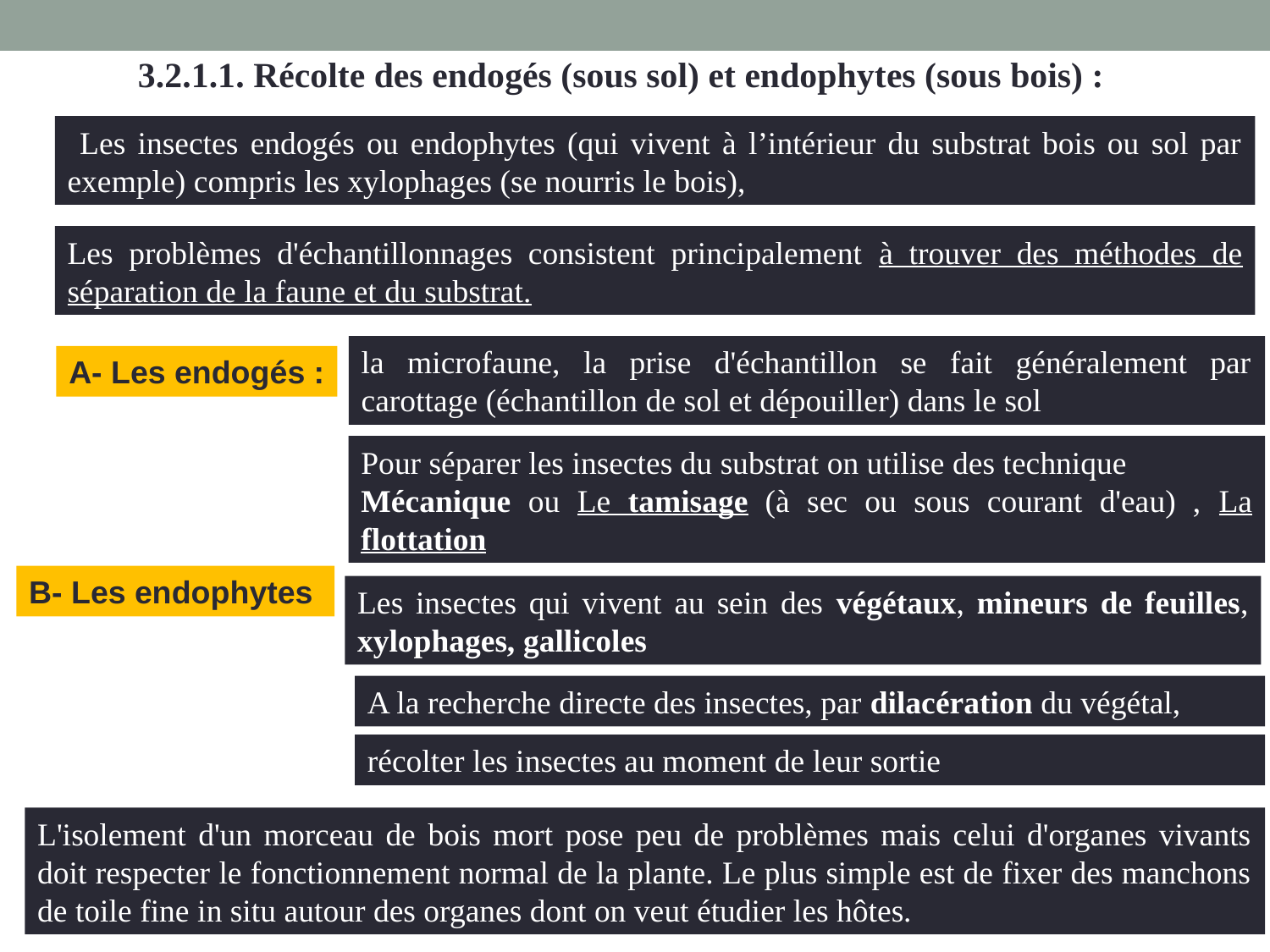

3.2.1.1. Récolte des endogés (sous sol) et endophytes (sous bois) :
 Les insectes endogés ou endophytes (qui vivent à l’intérieur du substrat bois ou sol par exemple) compris les xylophages (se nourris le bois),
Les problèmes d'échantillonnages consistent principalement à trouver des méthodes de séparation de la faune et du substrat.
la microfaune, la prise d'échantillon se fait généralement par carottage (échantillon de sol et dépouiller) dans le sol
A- Les endogés :
Pour séparer les insectes du substrat on utilise des technique
Mécanique ou Le tamisage (à sec ou sous courant d'eau) , La flottation
B- Les endophytes
Les insectes qui vivent au sein des végétaux, mineurs de feuilles, xylophages, gallicoles
A la recherche directe des insectes, par dilacération du végétal,
récolter les insectes au moment de leur sortie
L'isolement d'un morceau de bois mort pose peu de problèmes mais celui d'organes vivants doit respecter le fonctionnement normal de la plante. Le plus simple est de fixer des manchons de toile fine in situ autour des organes dont on veut étudier les hôtes.